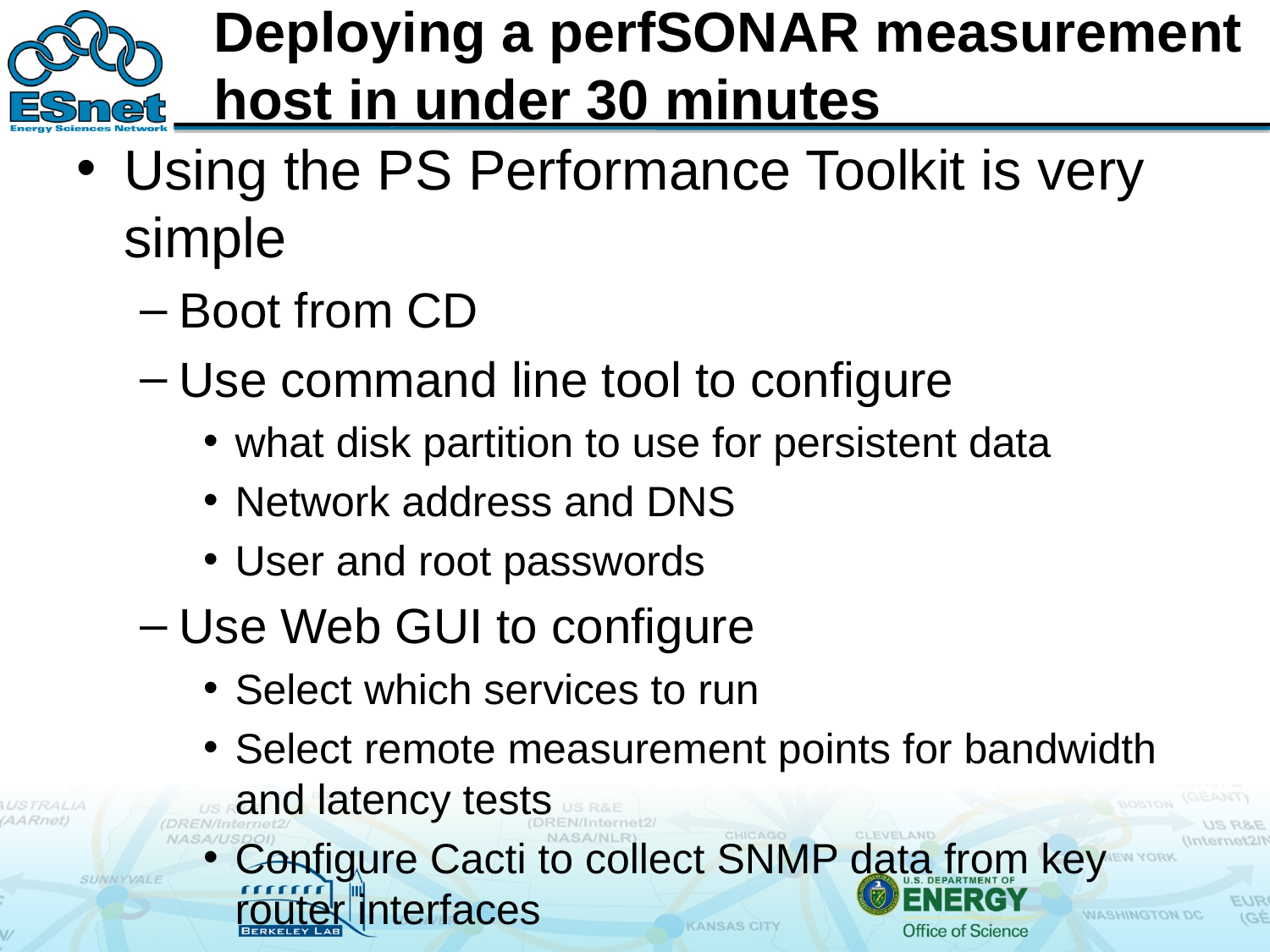

# Deploying a perfSONAR measurement host in under 30 minutes
Using the PS Performance Toolkit is very simple
Boot from CD
Use command line tool to configure
what disk partition to use for persistent data
Network address and DNS
User and root passwords
Use Web GUI to configure
Select which services to run
Select remote measurement points for bandwidth and latency tests
Configure Cacti to collect SNMP data from key router interfaces